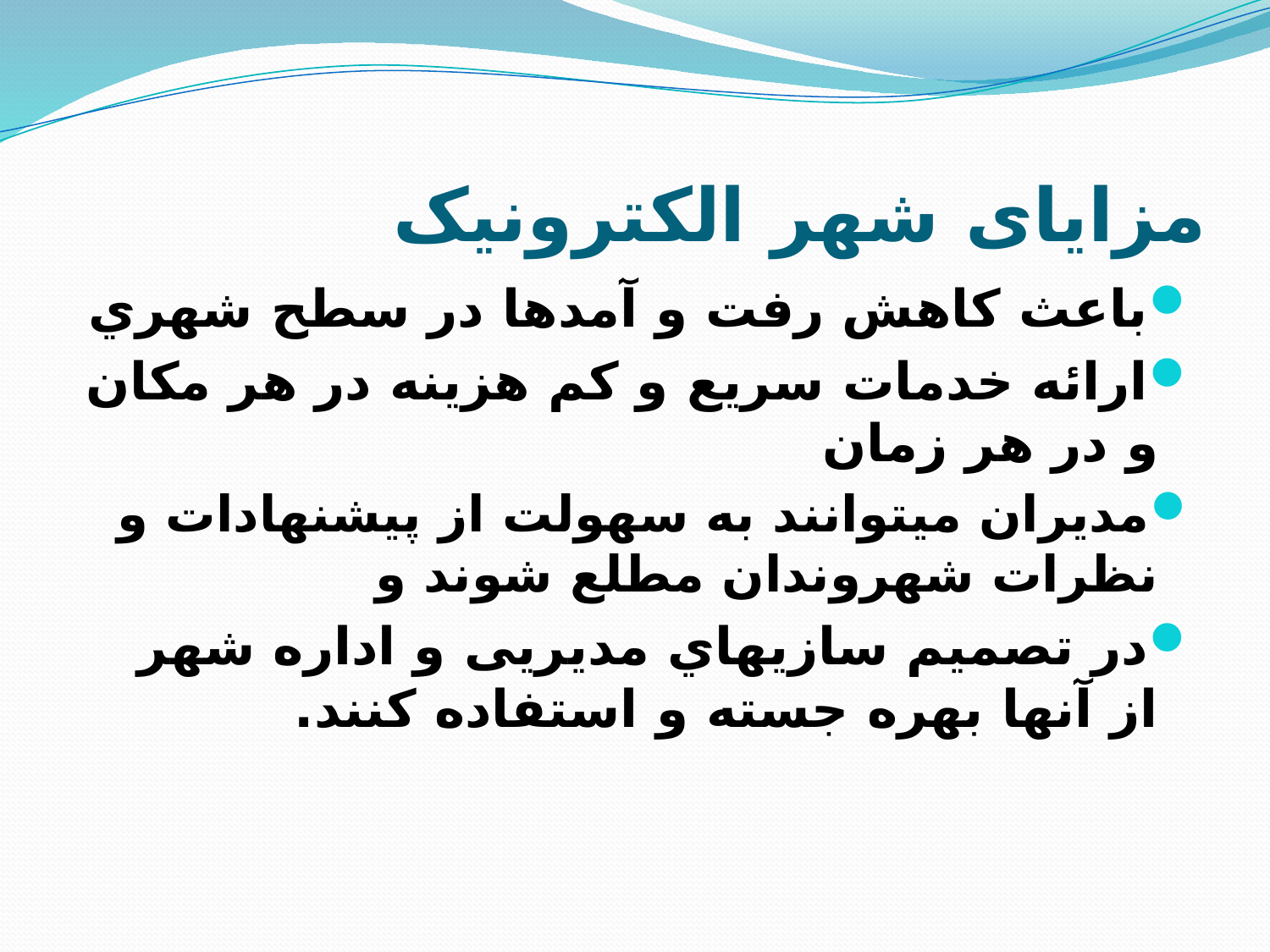

# مزایای شهر الکترونیک
باعث کاهش رفت و آمدها در سطح شهري
ارائه خدمات سریع و کم هزینه در هر مکان و در هر زمان
مدیران میتوانند به سهولت از پیشنهادات و نظرات شهروندان مطلع شوند و
در تصمیم سازيهاي مدیریی و اداره شهر از آنها بهره جسته و استفاده کنند.